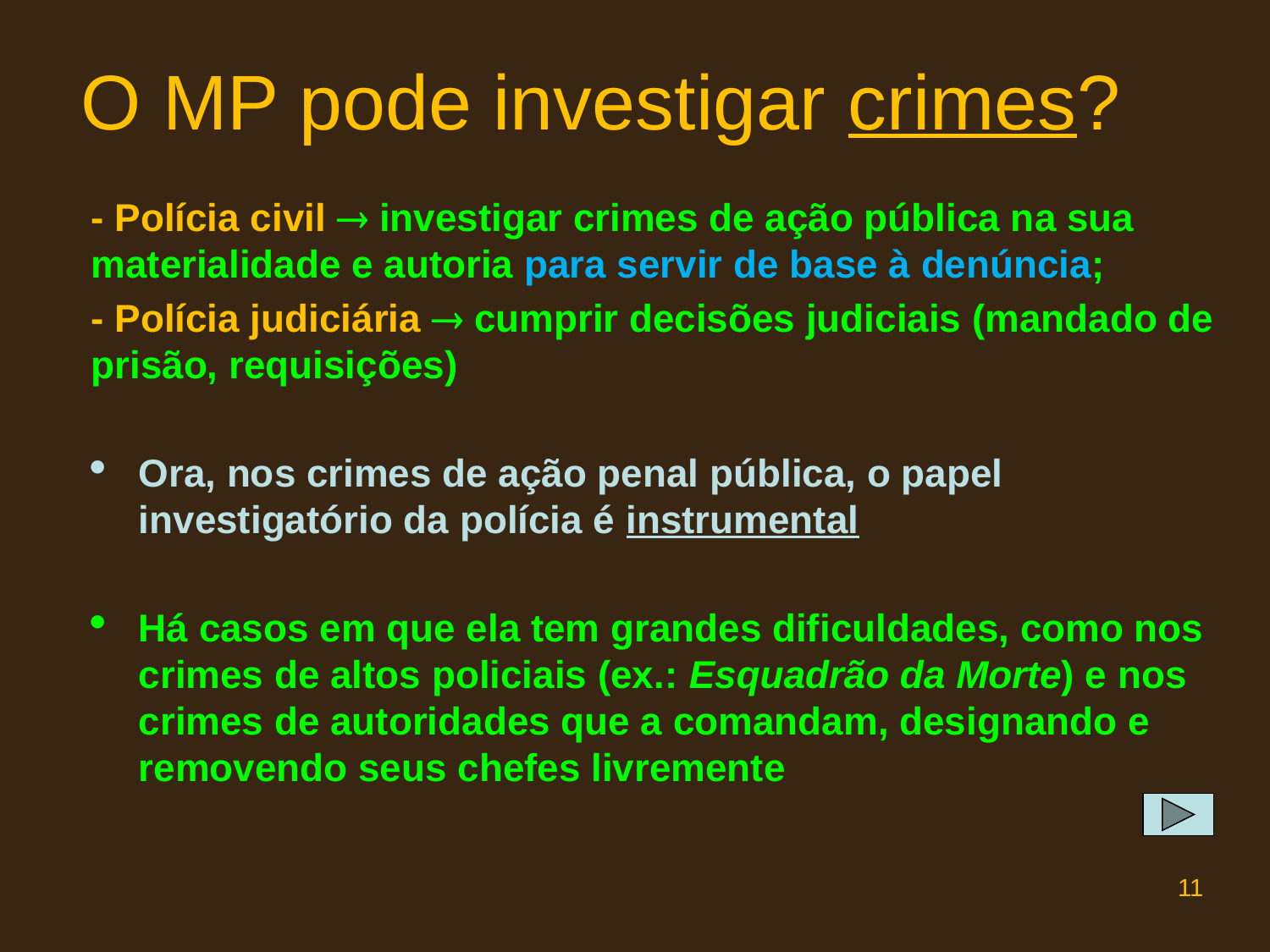

# O MP pode investigar crimes?
- Polícia civil → investigar crimes de ação pública na sua materialidade e autoria para servir de base à denúncia;
- Polícia judiciária → cumprir decisões judiciais (mandado de prisão, requisições)

Ora, nos crimes de ação penal pública, o papel investigatório da polícia é instrumental

Há casos em que ela tem grandes dificuldades, como nos crimes de altos policiais (ex.: Esquadrão da Morte) e nos crimes de autoridades que a comandam, designando e removendo seus chefes livremente

11